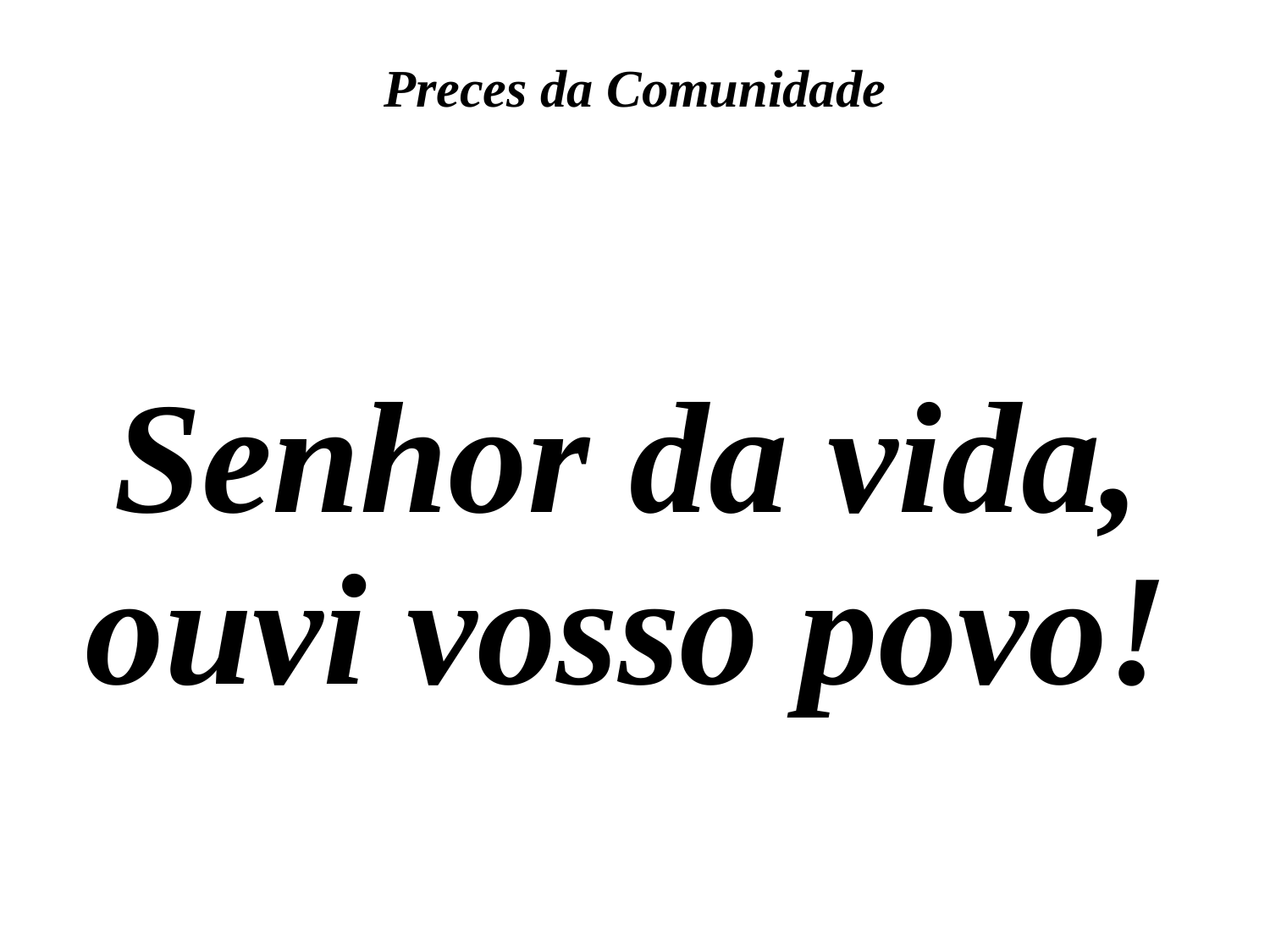

Preces da Comunidade
Senhor da vida, ouvi vosso povo!